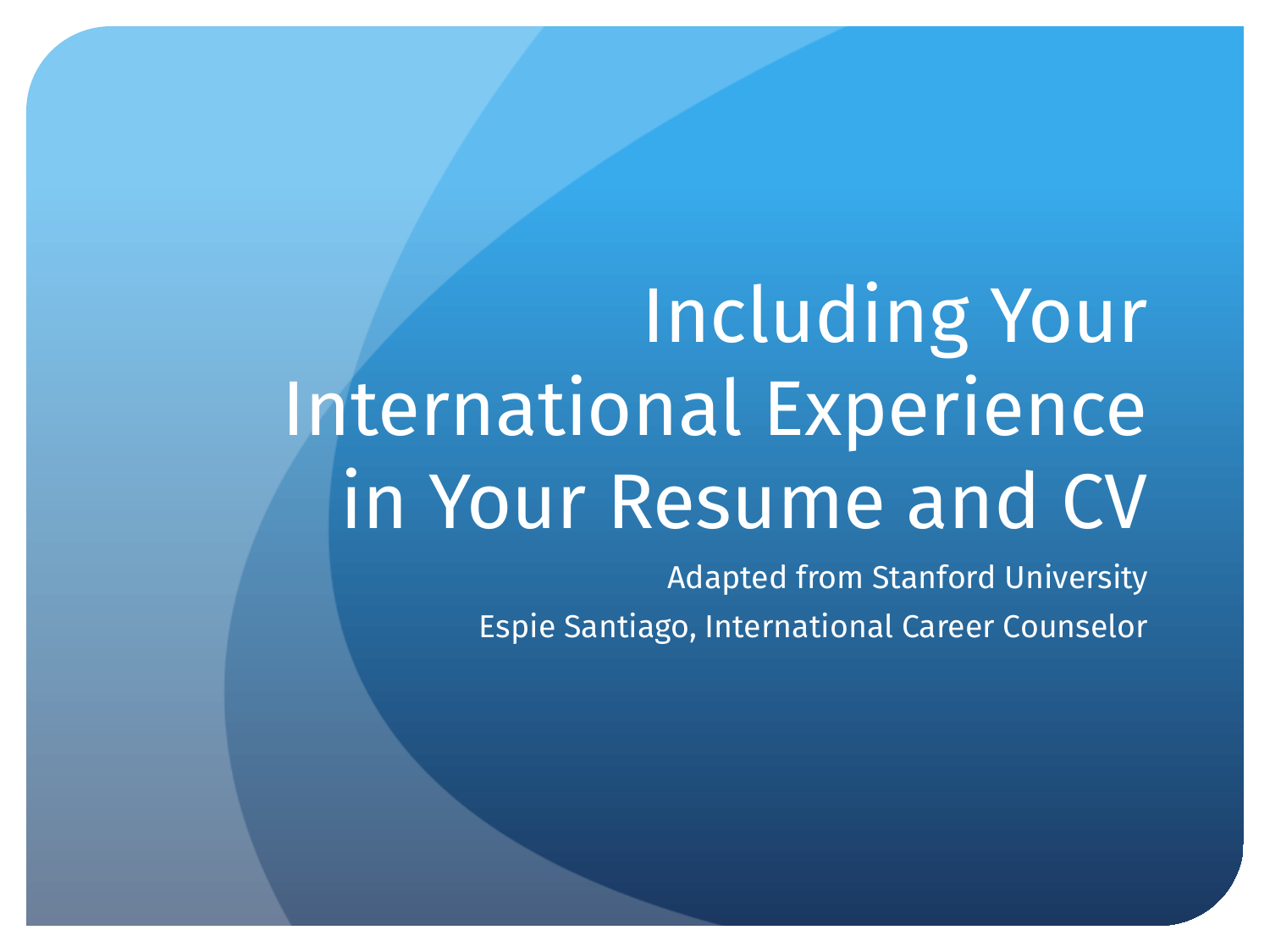

# Including Your International Experience in Your Resume and CV
Adapted from Stanford University
Espie Santiago, International Career Counselor